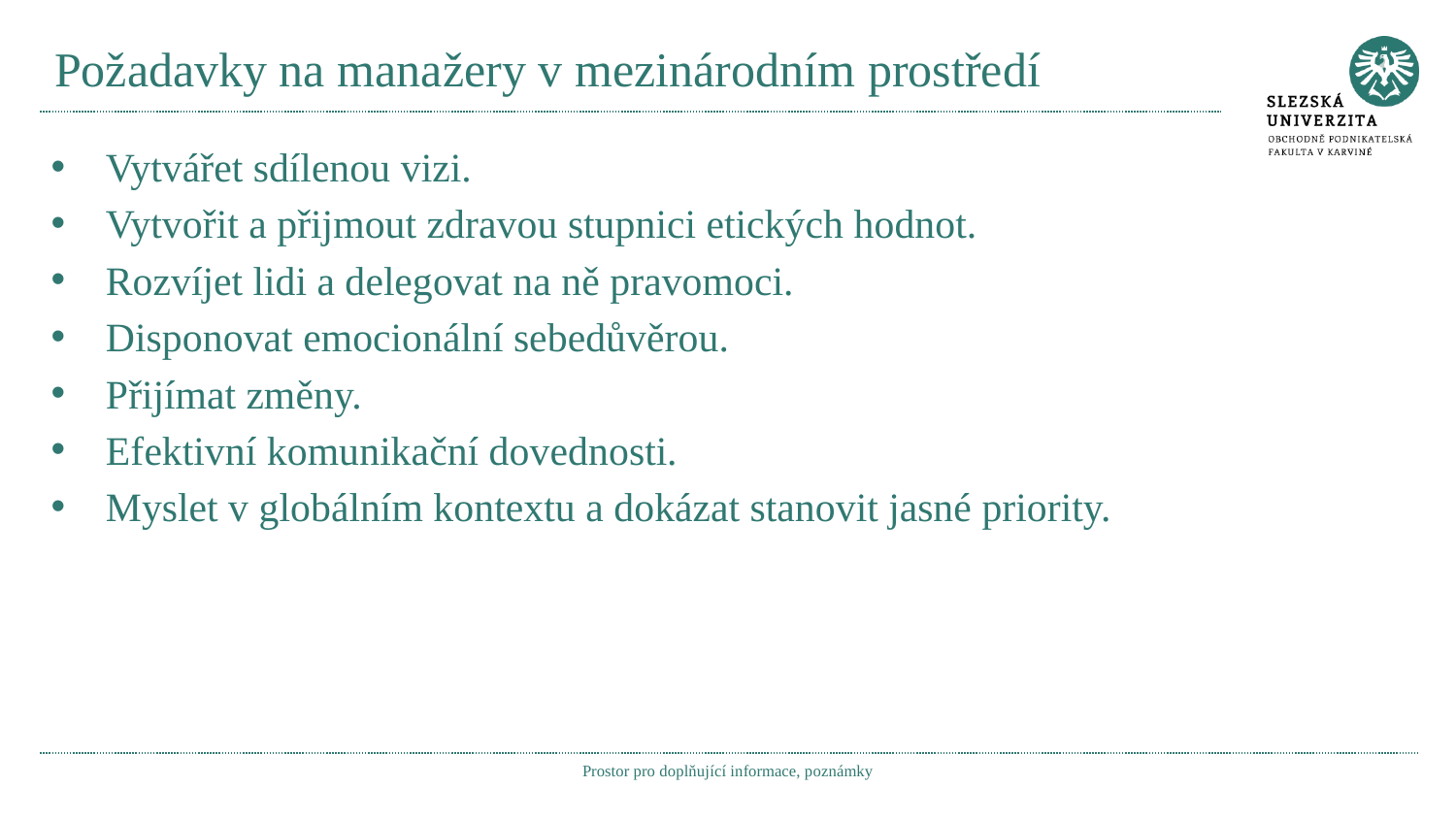

# Požadavky na manažery v mezinárodním prostředí
Vytvářet sdílenou vizi.
Vytvořit a přijmout zdravou stupnici etických hodnot.
Rozvíjet lidi a delegovat na ně pravomoci.
Disponovat emocionální sebedůvěrou.
Přijímat změny.
Efektivní komunikační dovednosti.
Myslet v globálním kontextu a dokázat stanovit jasné priority.

Prostor pro doplňující informace, poznámky